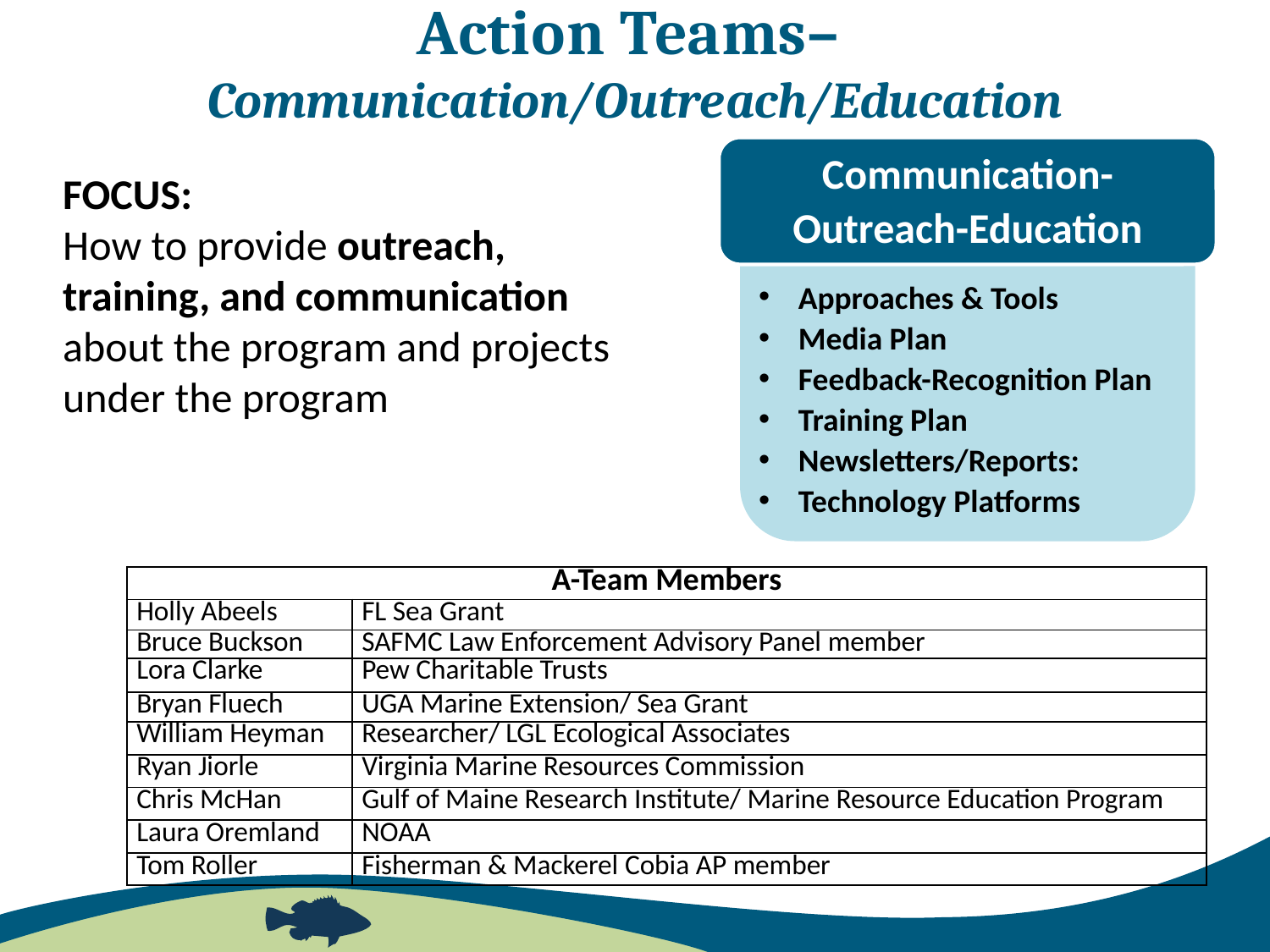

Action Teams–
Communication/Outreach/Education
Communication-Outreach-Education
FOCUS:
How to provide outreach, training, and communication about the program and projects under the program

Approaches & Tools
Media Plan
Feedback-Recognition Plan
Training Plan
Newsletters/Reports:
Technology Platforms
| A-Team Members |  |
| --- | --- |
| Holly Abeels | FL Sea Grant |
| Bruce Buckson | SAFMC Law Enforcement Advisory Panel member |
| Lora Clarke | Pew Charitable Trusts |
| Bryan Fluech | UGA Marine Extension/ Sea Grant |
| William Heyman | Researcher/ LGL Ecological Associates |
| Ryan Jiorle | Virginia Marine Resources Commission |
| Chris McHan | Gulf of Maine Research Institute/ Marine Resource Education Program |
| Laura Oremland | NOAA |
| Tom Roller | Fisherman & Mackerel Cobia AP member |